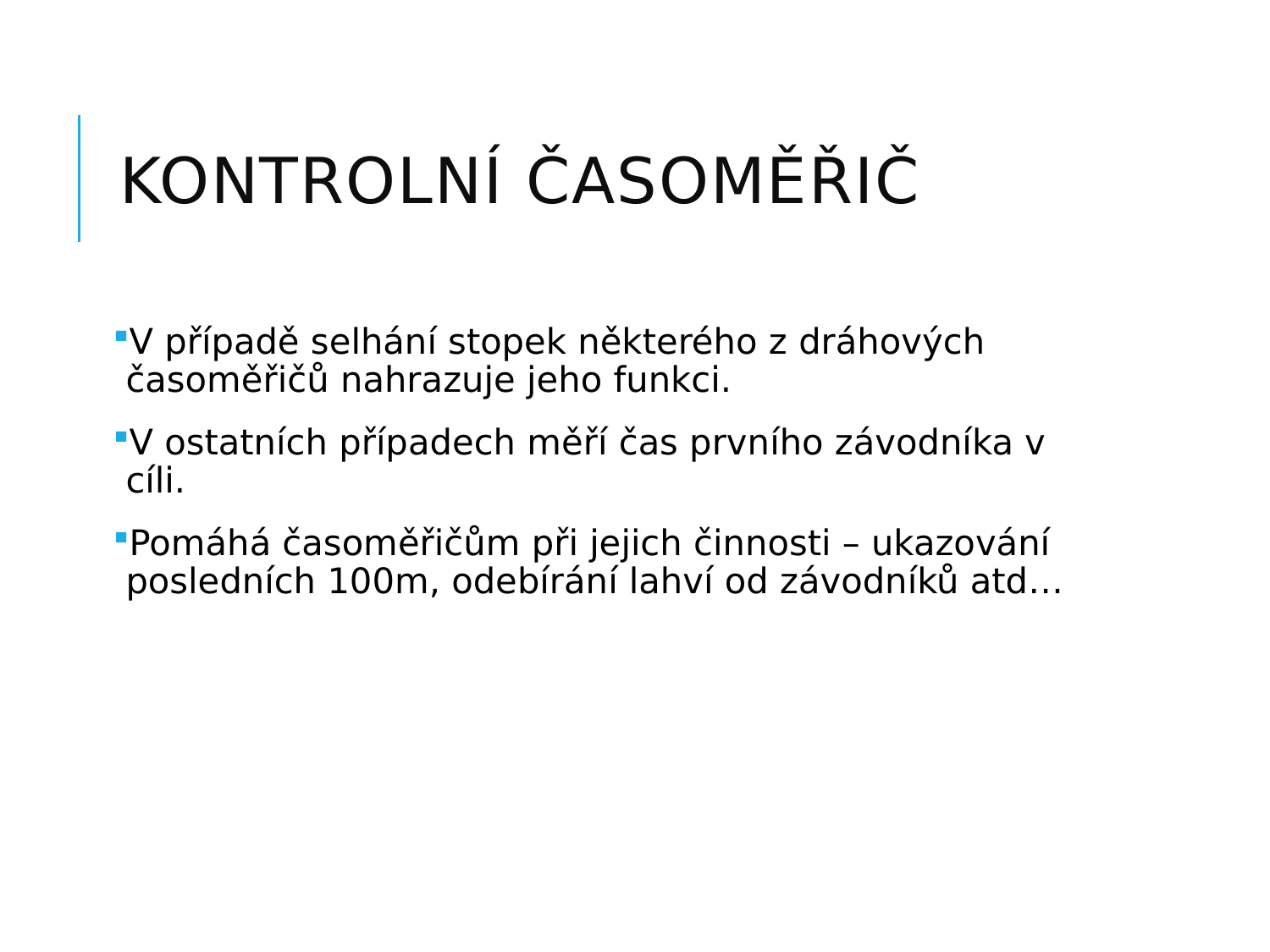

# Kontrolní časoměřič
V případě selhání stopek některého z dráhových časoměřičů nahrazuje jeho funkci.
V ostatních případech měří čas prvního závodníka v cíli.
Pomáhá časoměřičům při jejich činnosti – ukazování posledních 100m, odebírání lahví od závodníků atd…